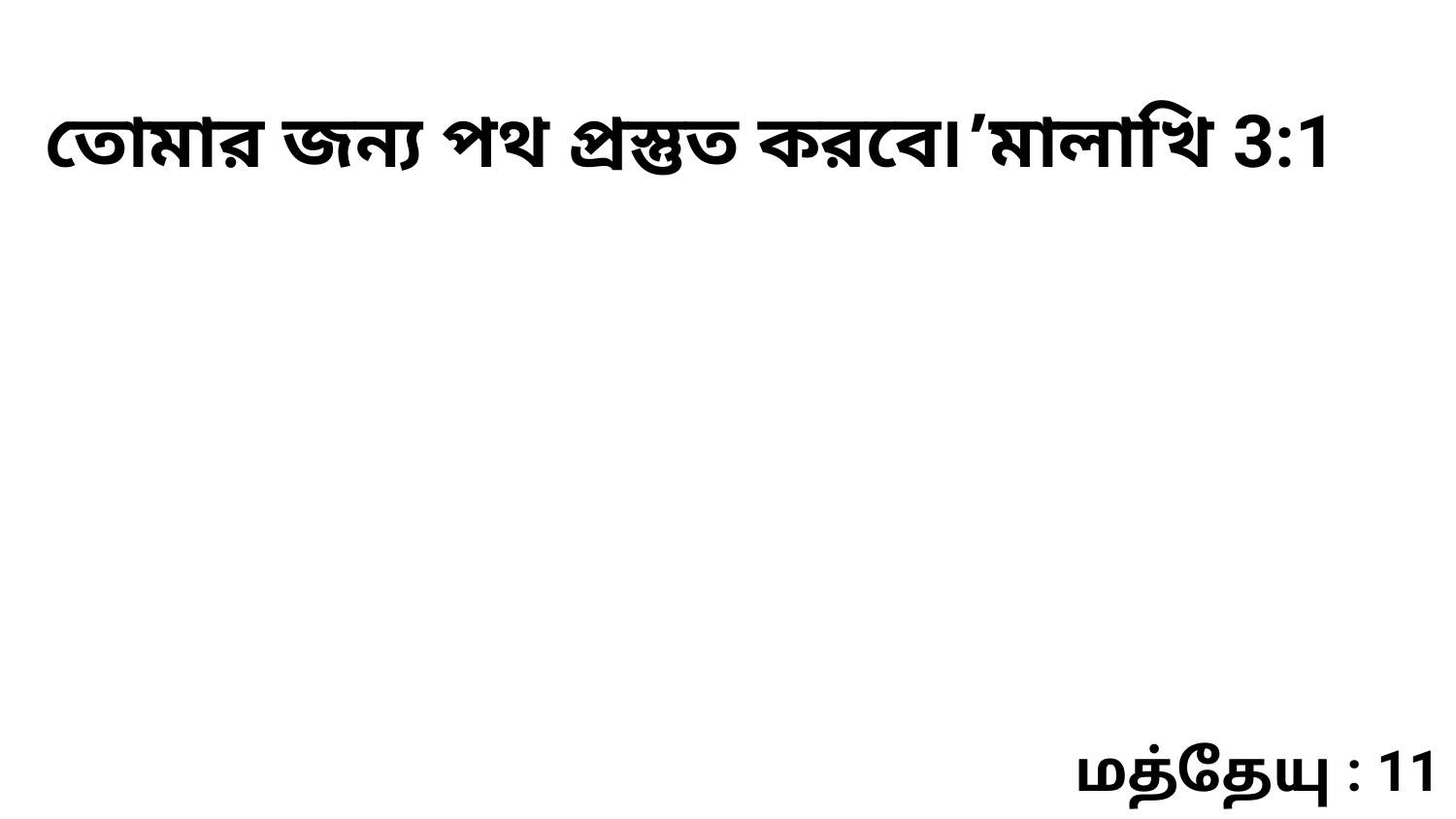

তোমার জন্য পথ প্রস্তুত করবে৷’মালাখি 3:1
மத்தேயு : 11